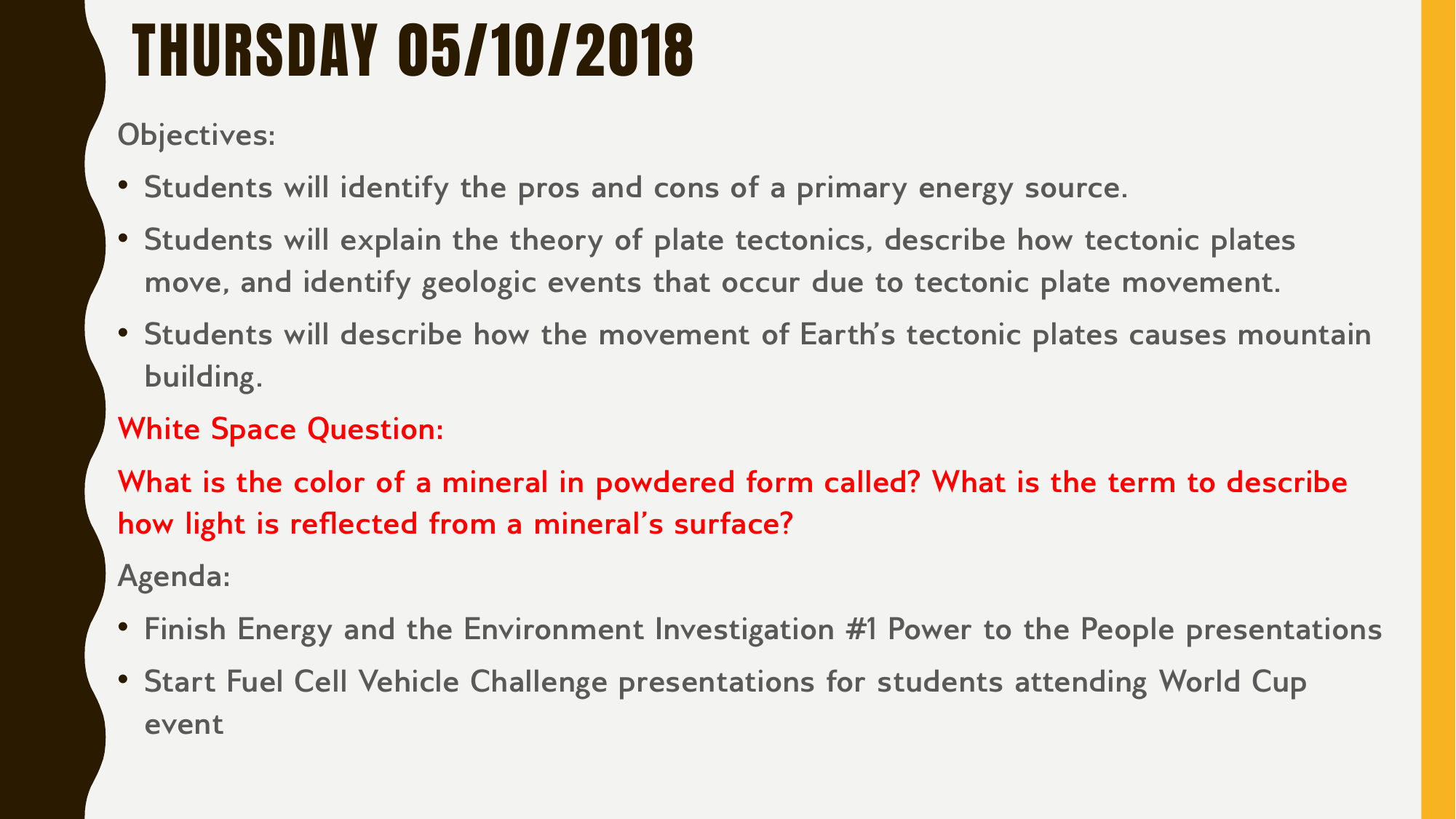

# Thursday 05/10/2018
Objectives:
Students will identify the pros and cons of a primary energy source.
Students will explain the theory of plate tectonics, describe how tectonic plates move, and identify geologic events that occur due to tectonic plate movement.
Students will describe how the movement of Earth’s tectonic plates causes mountain building.
White Space Question:
What is the color of a mineral in powdered form called? What is the term to describe how light is reflected from a mineral’s surface?
Agenda:
Finish Energy and the Environment Investigation #1 Power to the People presentations
Start Fuel Cell Vehicle Challenge presentations for students attending World Cup event